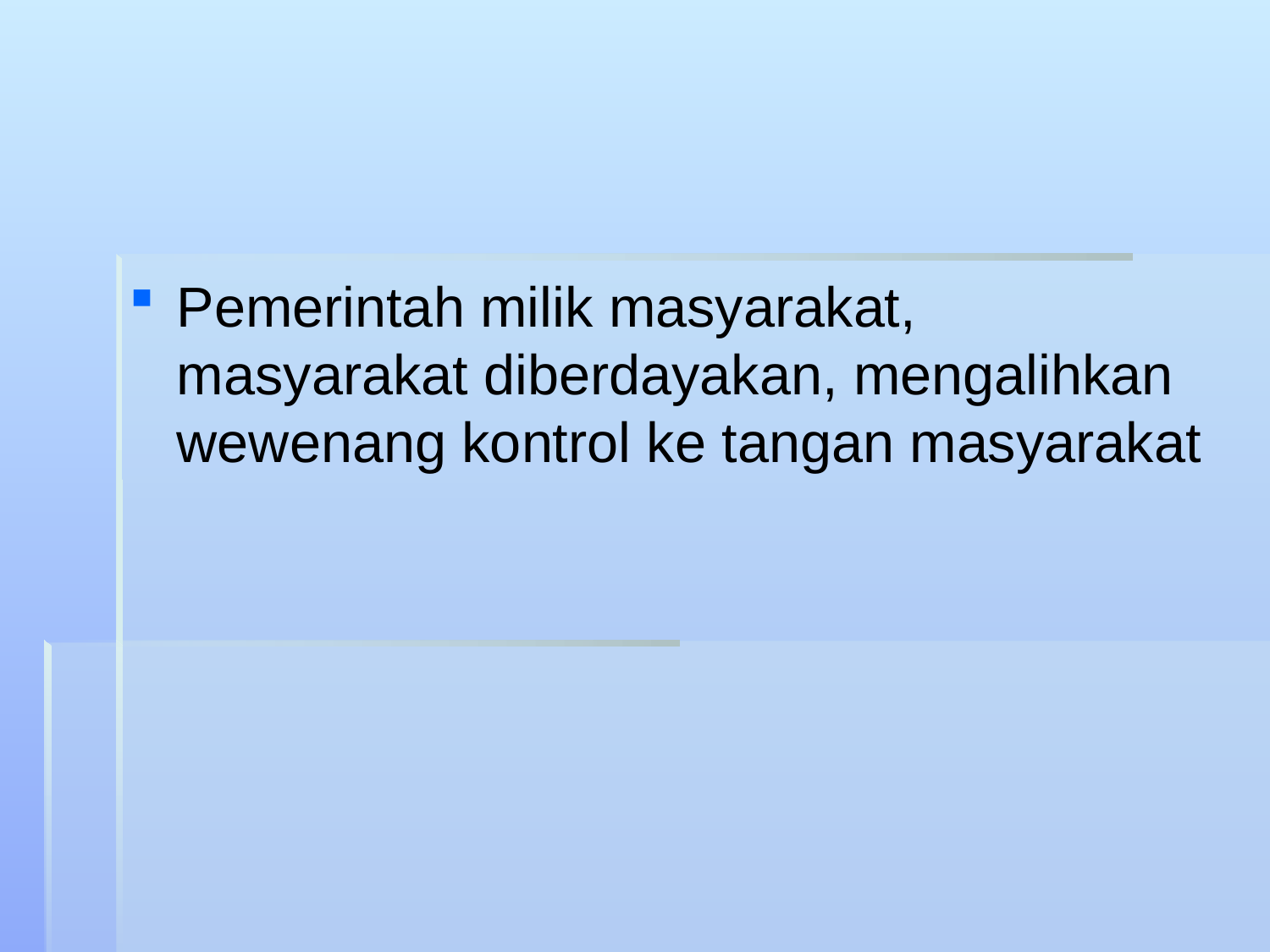

#
Pemerintah milik masyarakat, masyarakat diberdayakan, mengalihkan wewenang kontrol ke tangan masyarakat